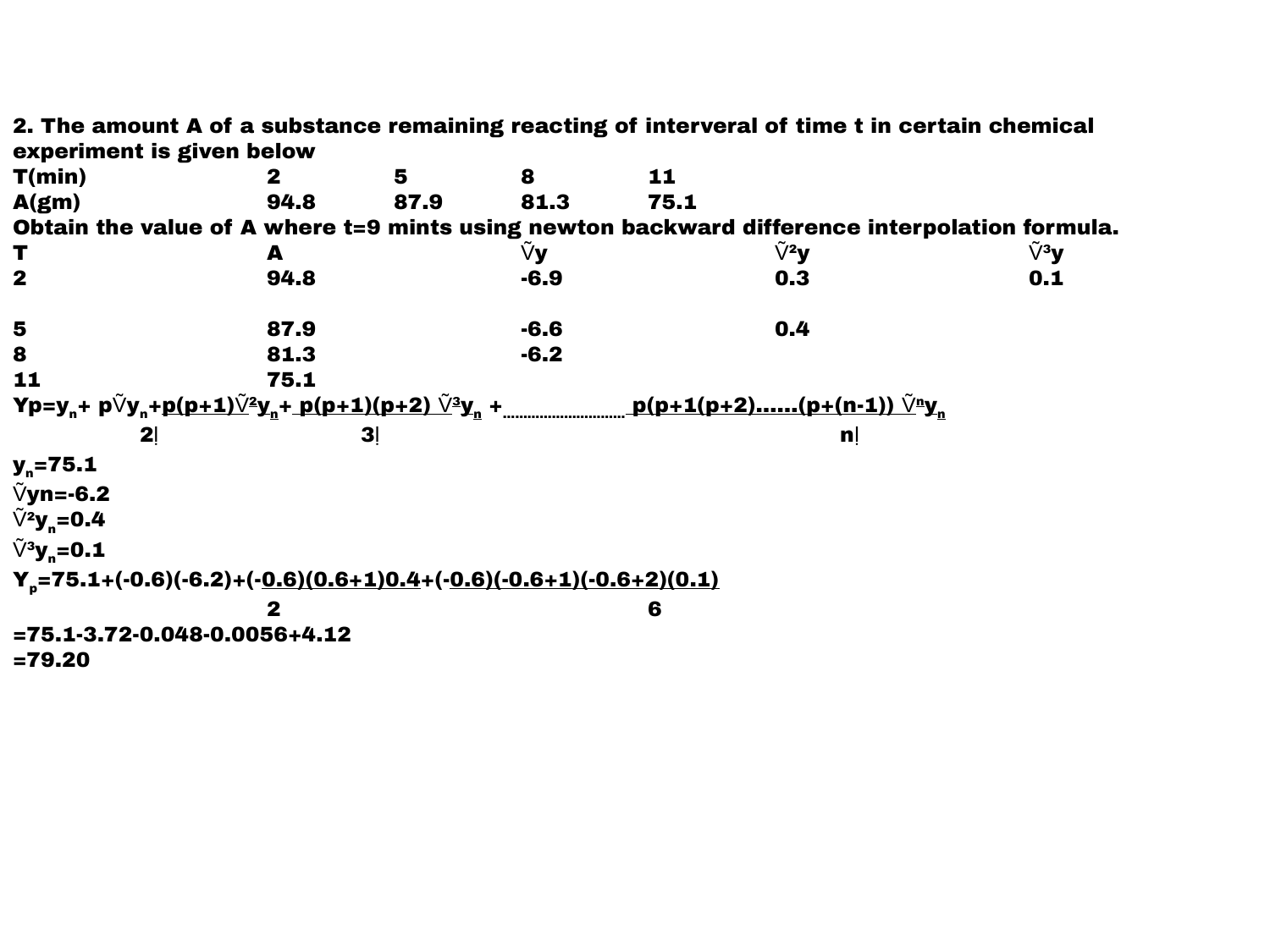

2. The amount A of a substance remaining reacting of interveral of time t in certain chemical experiment is given below
T(min)		2	5	8	11
A(gm)		94.8	87.9	81.3	75.1
Obtain the value of A where t=9 mints using newton backward difference interpolation formula.
T		A		Ṽy		Ṽ2y		Ṽ3y
2		94.8		-6.9		0.3		0.1
5		87.9		-6.6		0.4
8		81.3		-6.2
11		75.1
Yp=yn+ pṼyn+p(p+1)Ṽ2yn+ p(p+1)(p+2) Ṽ3yn +­………………………… p(p+1(p+2)……(p+(n-1)) Ṽnyn ­
	2ḷ                             3ḷ                                                                  nḷ
yn=75.1
Ṽyn=-6.2
Ṽ2yn=0.4
Ṽ3yn=0.1
Yp=75.1+(-0.6)(-6.2)+(-0.6)(0.6+1)0.4+(-0.6)(-0.6+1)(-0.6+2)(0.1)
   		2			6
=75.1-3.72-0.048-0.0056+4.12
=79.20